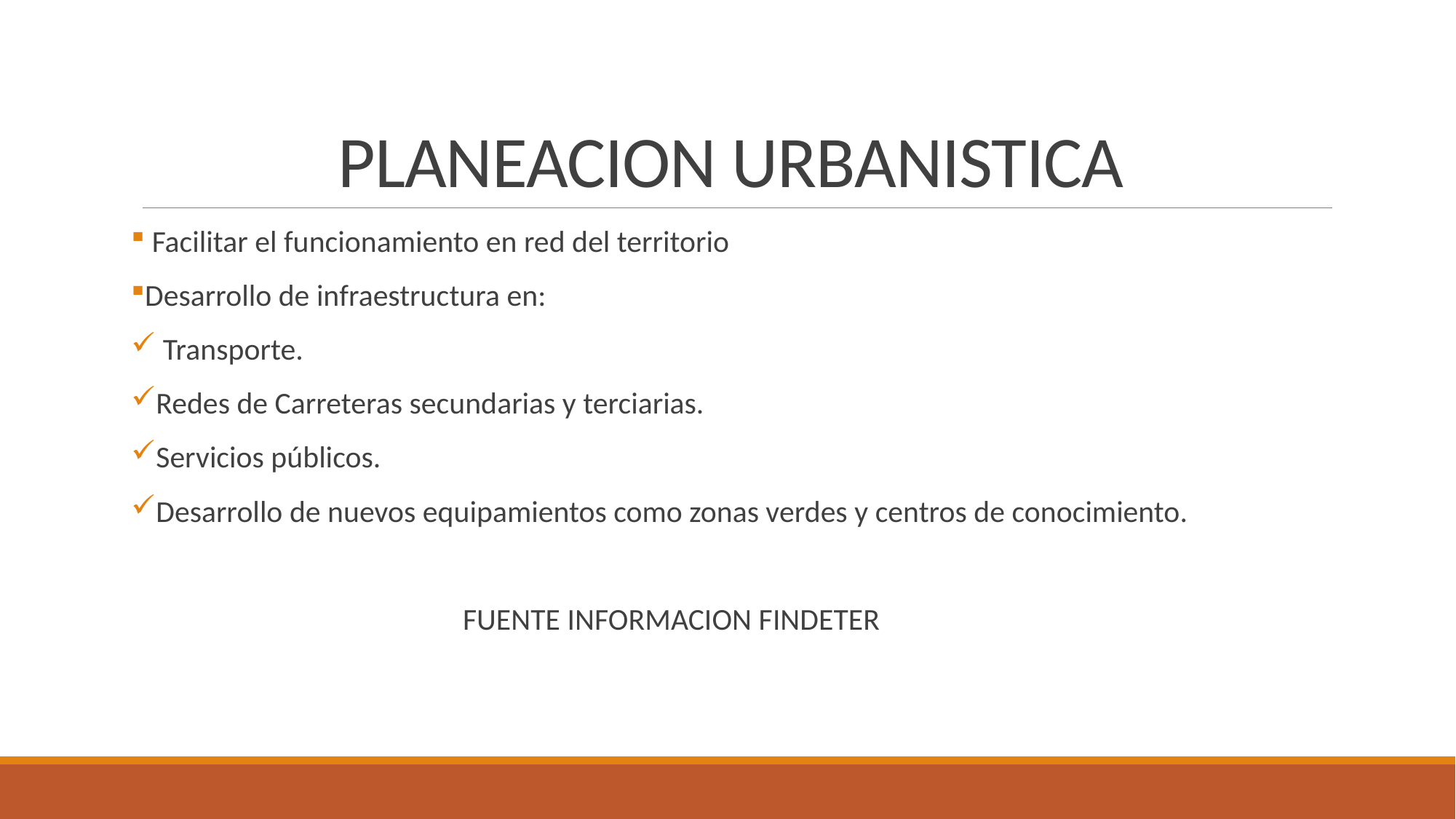

# PLANEACION URBANISTICA
 Facilitar el funcionamiento en red del territorio
Desarrollo de infraestructura en:
 Transporte.
Redes de Carreteras secundarias y terciarias.
Servicios públicos.
Desarrollo de nuevos equipamientos como zonas verdes y centros de conocimiento.

                                                FUENTE INFORMACION FINDETER